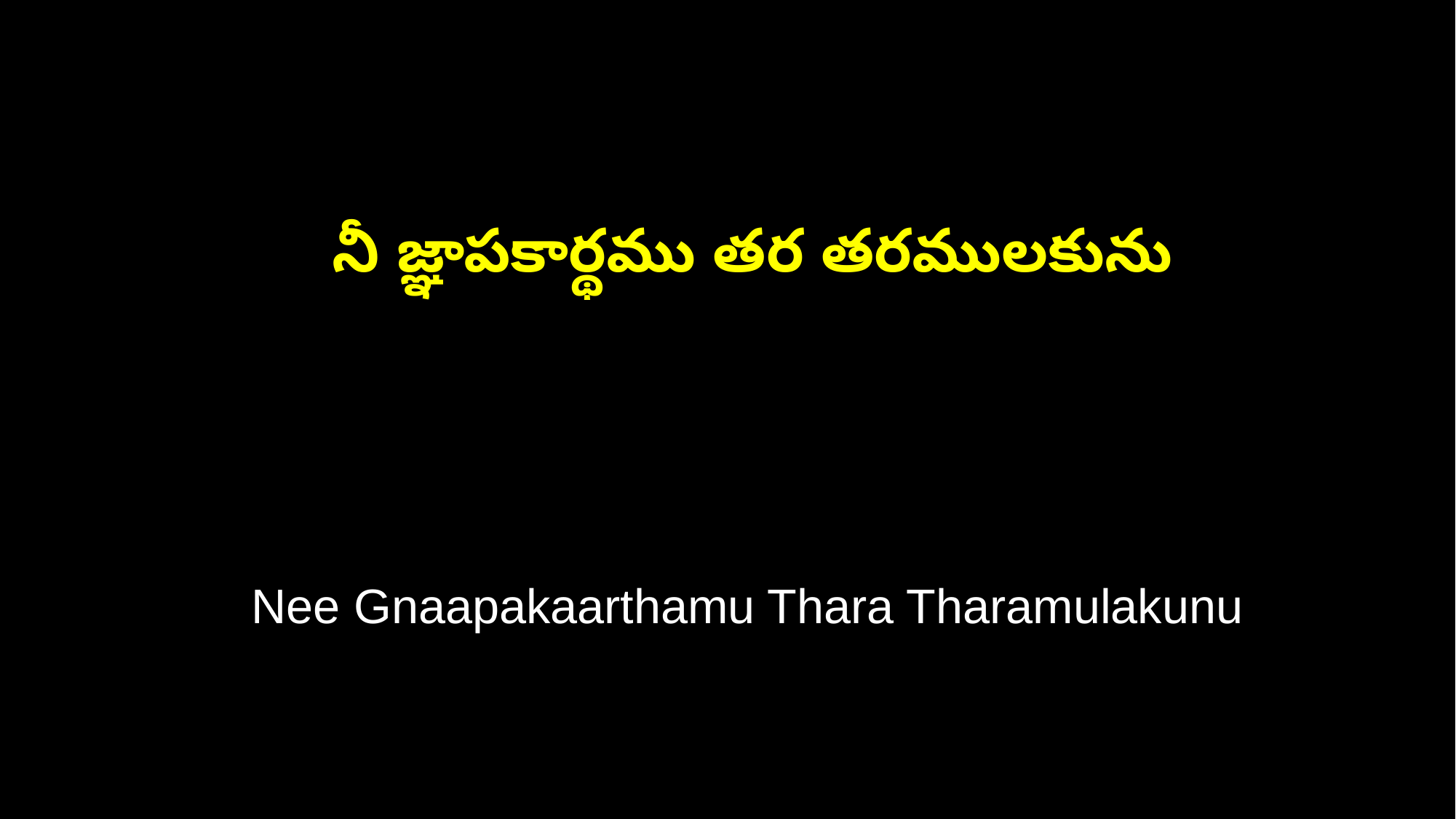

నీ జ్ఞాపకార్థము తర తరములకును
   Nee Gnaapakaarthamu Thara Tharamulakunu